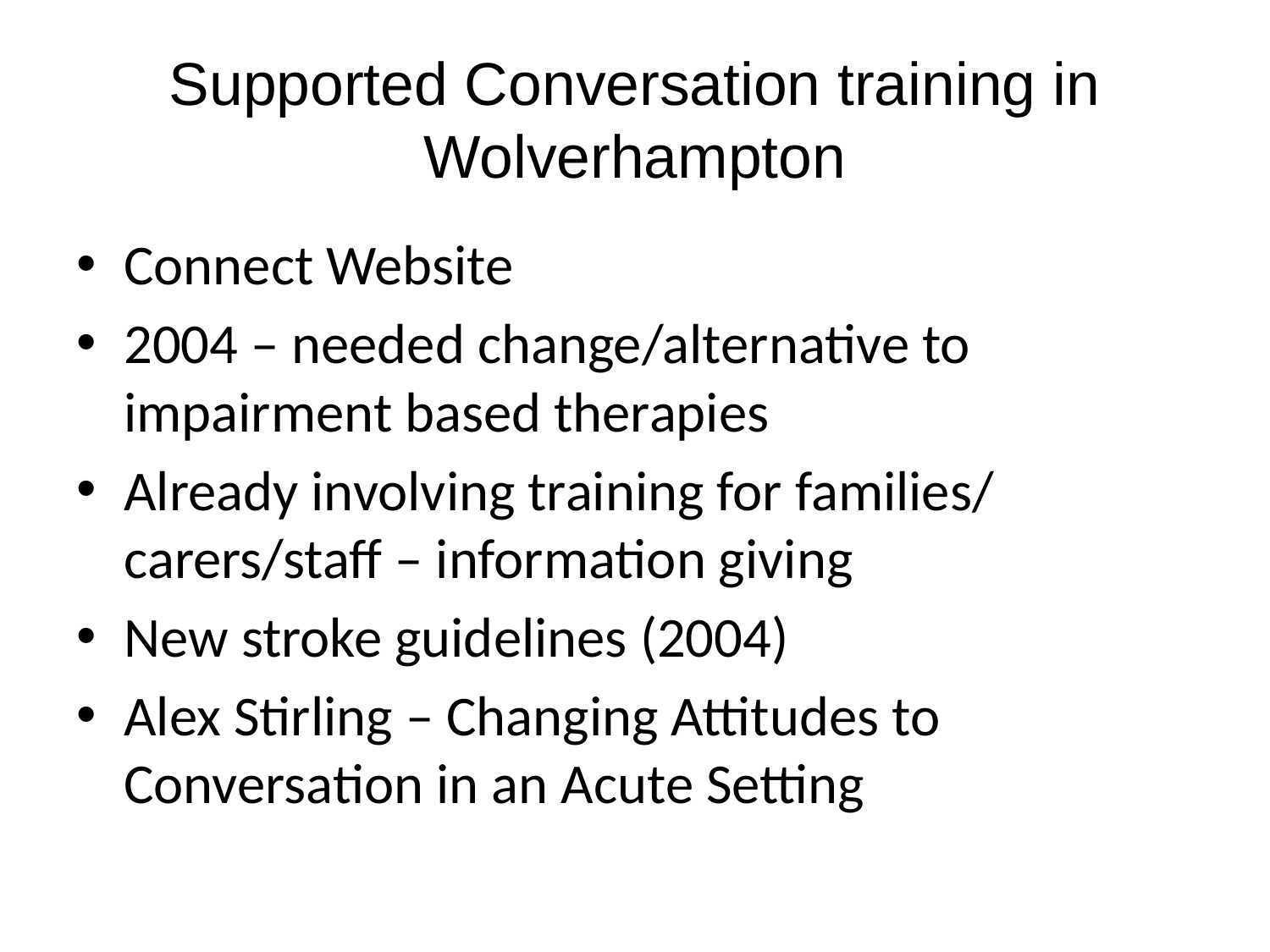

# Supported Conversation training in Wolverhampton
Connect Website
2004 – needed change/alternative to impairment based therapies
Already involving training for families/ carers/staff – information giving
New stroke guidelines (2004)
Alex Stirling – Changing Attitudes to Conversation in an Acute Setting